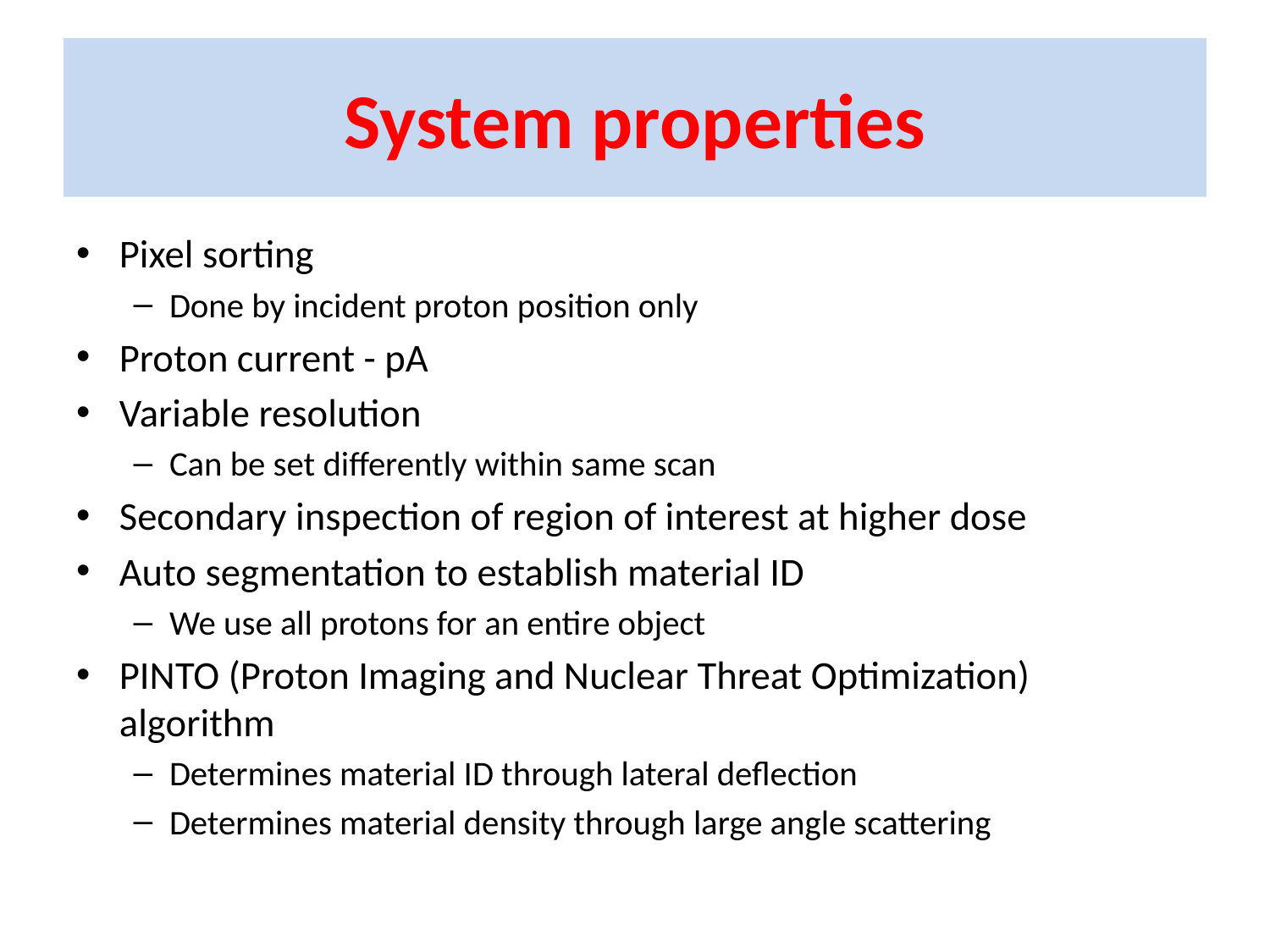

# System properties
Pixel sorting
Done by incident proton position only
Proton current - pA
Variable resolution
Can be set differently within same scan
Secondary inspection of region of interest at higher dose
Auto segmentation to establish material ID
We use all protons for an entire object
PINTO (Proton Imaging and Nuclear Threat Optimization) algorithm
Determines material ID through lateral deflection
Determines material density through large angle scattering